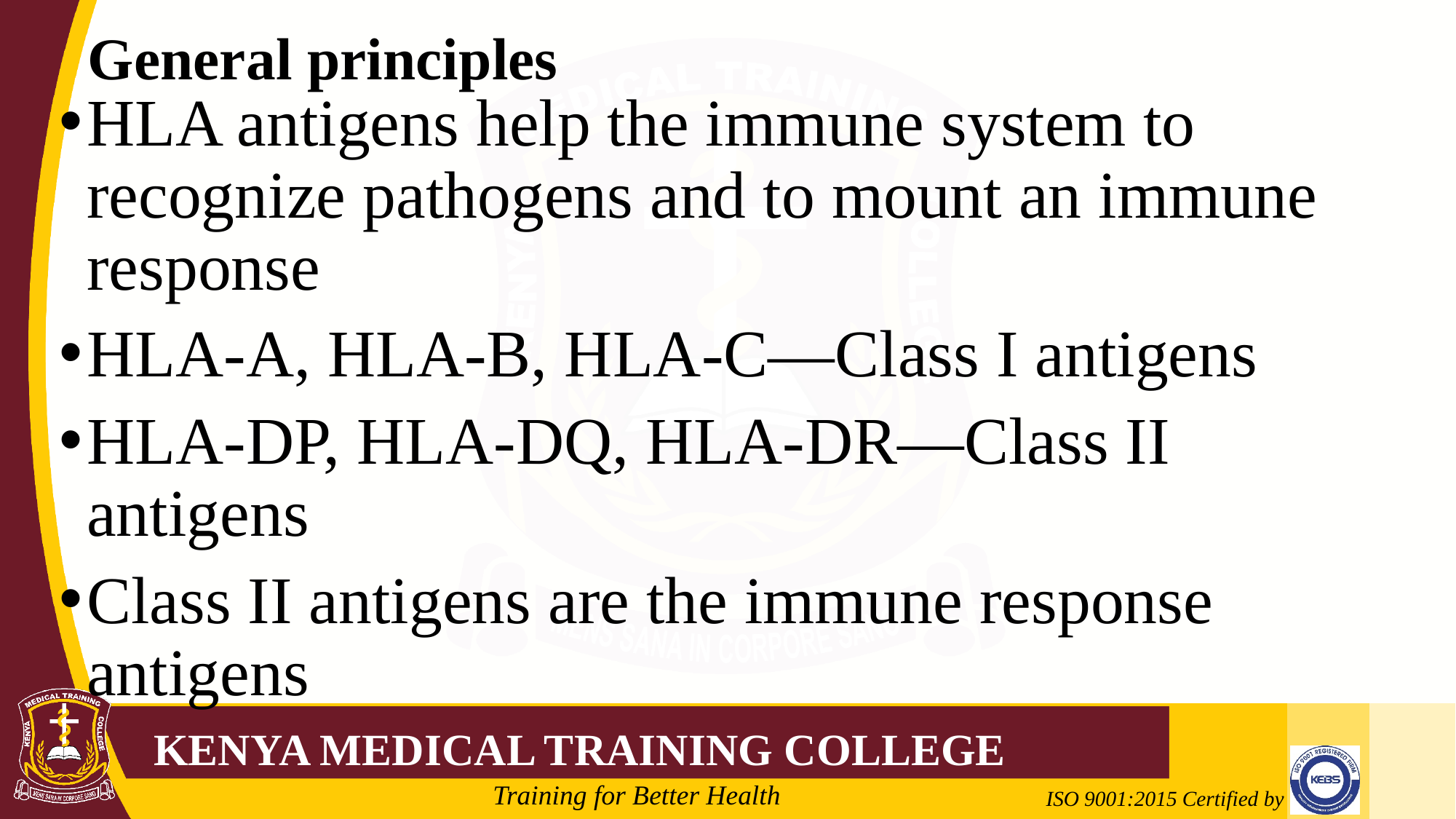

# General principles
HLA antigens help the immune system to recognize pathogens and to mount an immune response
HLA-A, HLA-B, HLA-C—Class I antigens
HLA-DP, HLA-DQ, HLA-DR—Class II antigens
Class II antigens are the immune response antigens